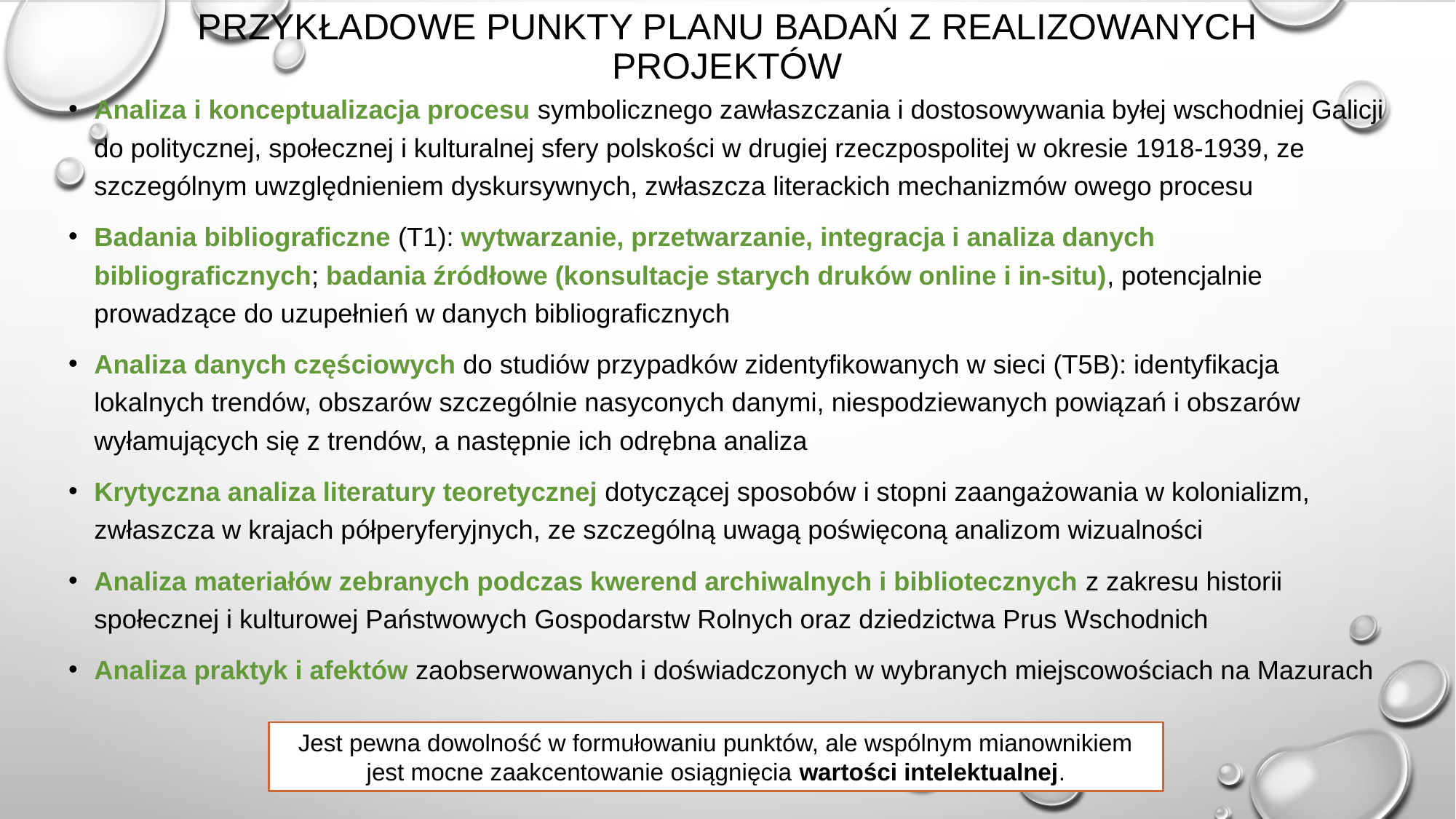

# Przykładowe punkty planu badań z realizowanych projektów
Analiza i konceptualizacja procesu symbolicznego zawłaszczania i dostosowywania byłej wschodniej Galicji do politycznej, społecznej i kulturalnej sfery polskości w drugiej rzeczpospolitej w okresie 1918-1939, ze szczególnym uwzględnieniem dyskursywnych, zwłaszcza literackich mechanizmów owego procesu
Badania bibliograficzne (T1): wytwarzanie, przetwarzanie, integracja i analiza danych bibliograficznych; badania źródłowe (konsultacje starych druków online i in-situ), potencjalnie prowadzące do uzupełnień w danych bibliograficznych
Analiza danych częściowych do studiów przypadków zidentyfikowanych w sieci (T5B): identyfikacja lokalnych trendów, obszarów szczególnie nasyconych danymi, niespodziewanych powiązań i obszarów wyłamujących się z trendów, a następnie ich odrębna analiza
Krytyczna analiza literatury teoretycznej dotyczącej sposobów i stopni zaangażowania w kolonializm, zwłaszcza w krajach półperyferyjnych, ze szczególną uwagą poświęconą analizom wizualności
Analiza materiałów zebranych podczas kwerend archiwalnych i bibliotecznych z zakresu historii społecznej i kulturowej Państwowych Gospodarstw Rolnych oraz dziedzictwa Prus Wschodnich
Analiza praktyk i afektów zaobserwowanych i doświadczonych w wybranych miejscowościach na Mazurach
Jest pewna dowolność w formułowaniu punktów, ale wspólnym mianownikiem jest mocne zaakcentowanie osiągnięcia wartości intelektualnej.